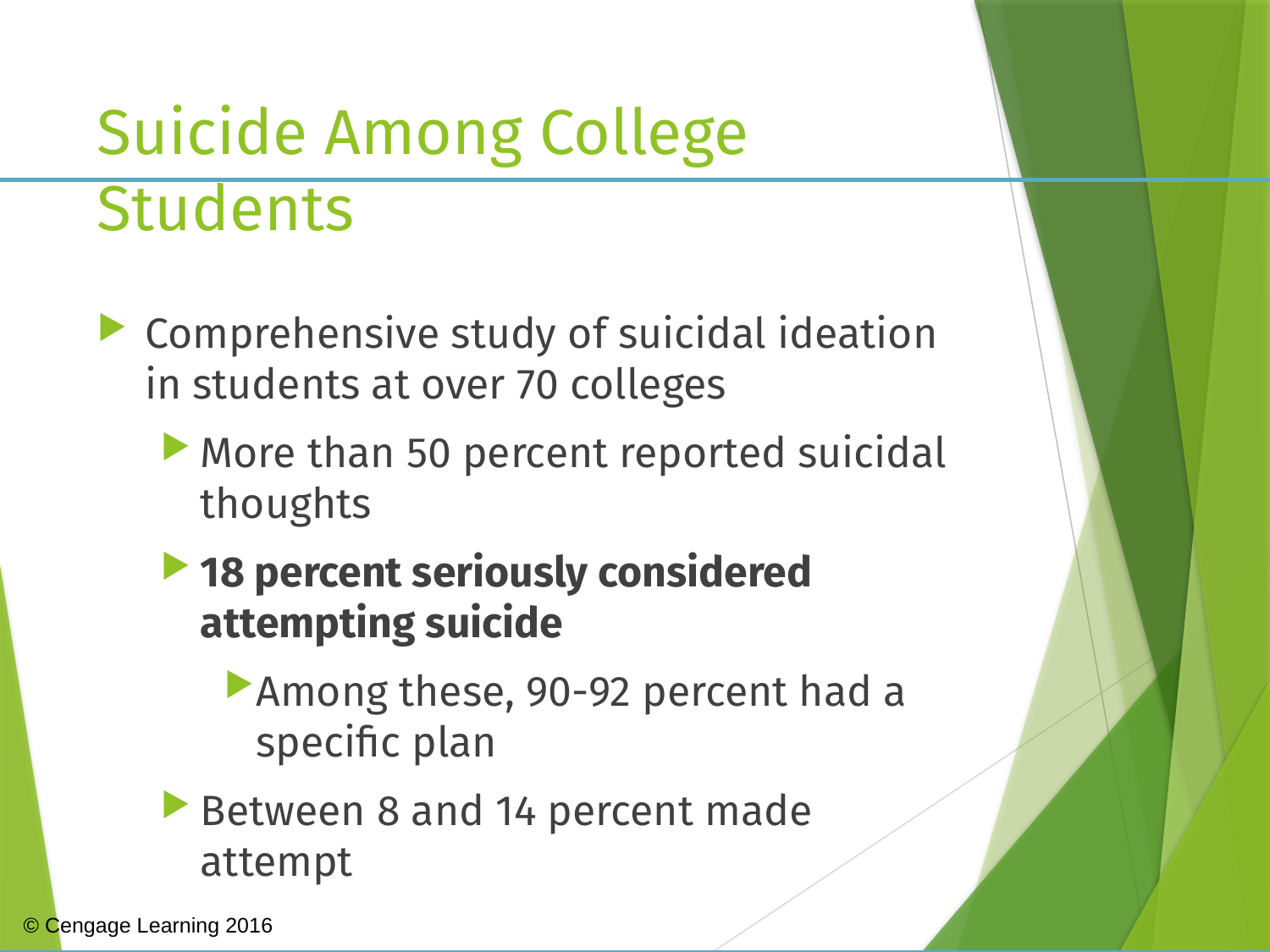

# Suicide Among College Students
Comprehensive study of suicidal ideation in students at over 70 colleges
More than 50 percent reported suicidal thoughts
18 percent seriously considered attempting suicide
Among these, 90-92 percent had a specific plan
Between 8 and 14 percent made attempt